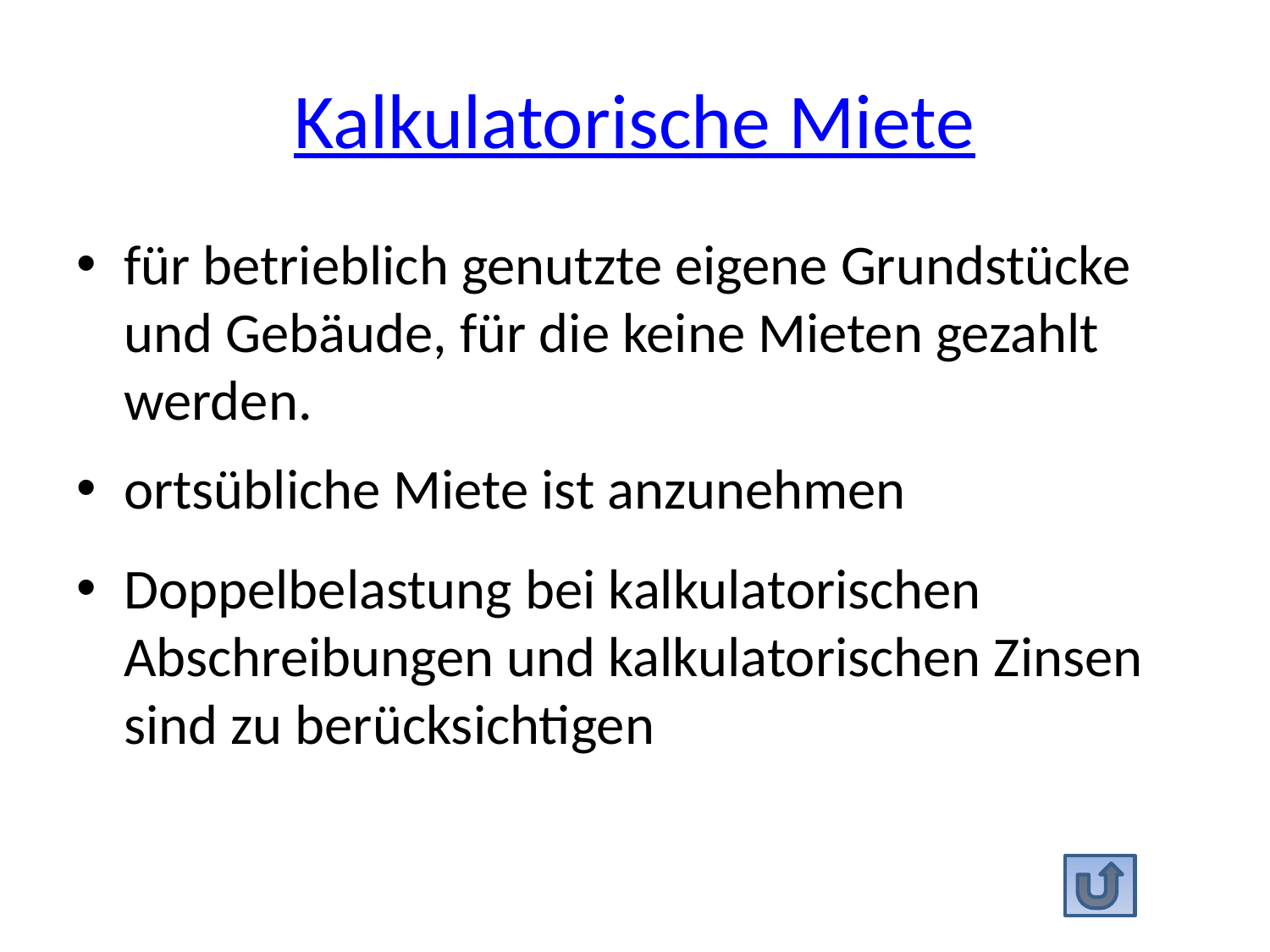

# Kalkulatorische Miete
für betrieblich genutzte eigene Grundstücke und Gebäude, für die keine Mieten gezahlt werden.
ortsübliche Miete ist anzunehmen
Doppelbelastung bei kalkulatorischen Abschreibungen und kalkulatorischen Zinsen sind zu berücksichtigen